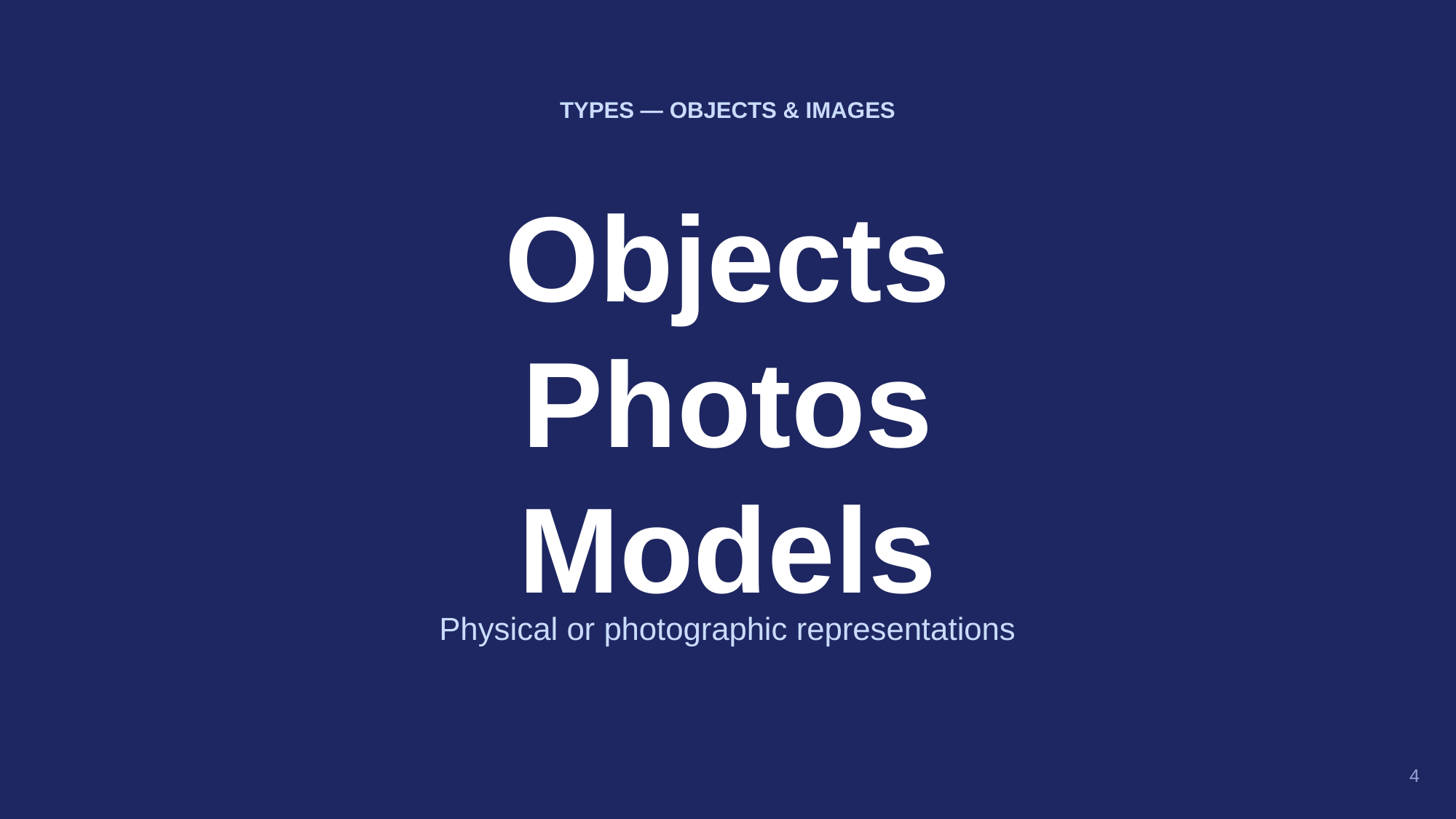

TYPES — OBJECTS & IMAGES
Objects
Photos
Models
Physical or photographic representations
4